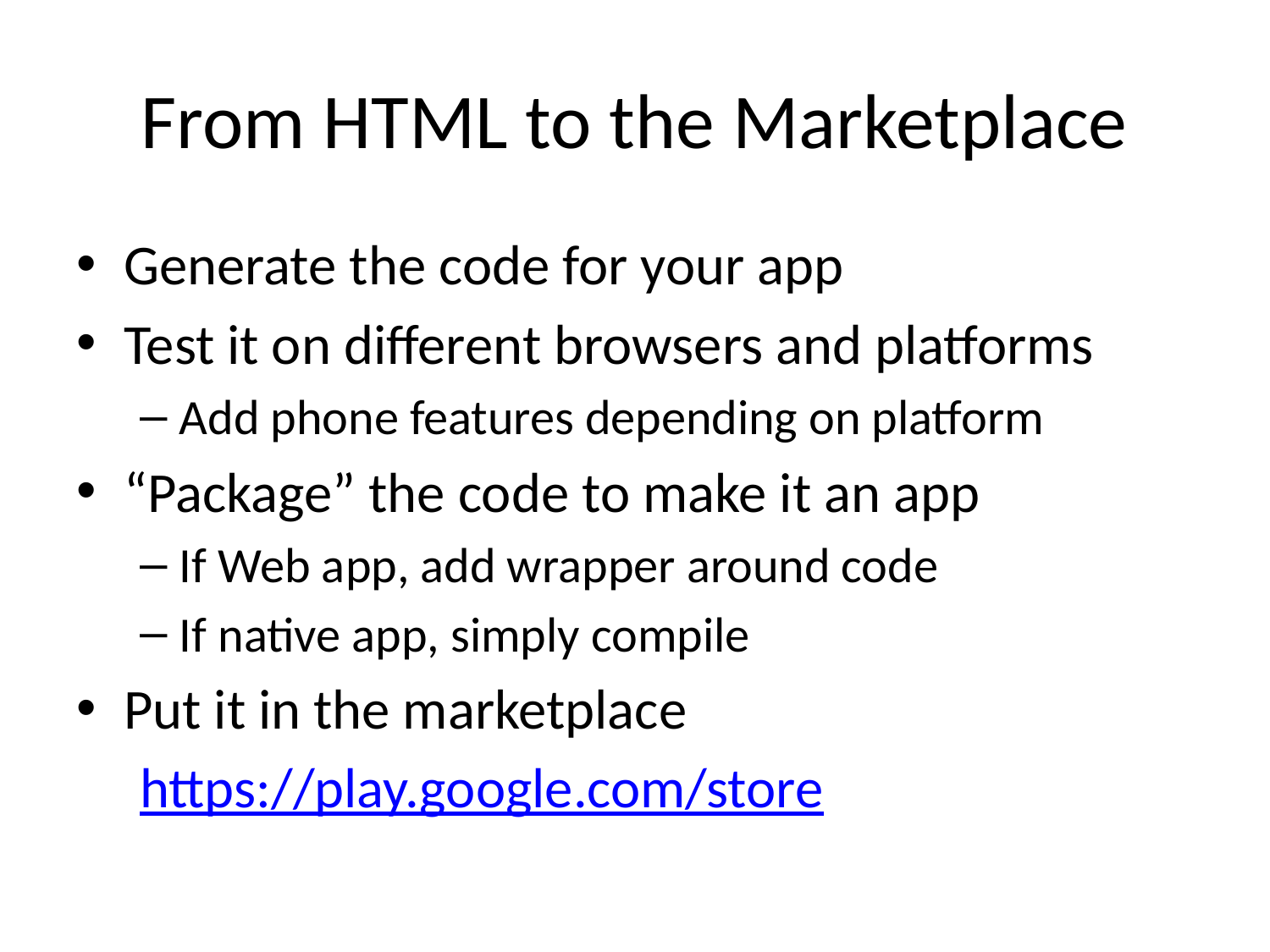

# From HTML to the Marketplace
Generate the code for your app
Test it on different browsers and platforms
Add phone features depending on platform
“Package” the code to make it an app
If Web app, add wrapper around code
If native app, simply compile
Put it in the marketplace
     https://play.google.com/store